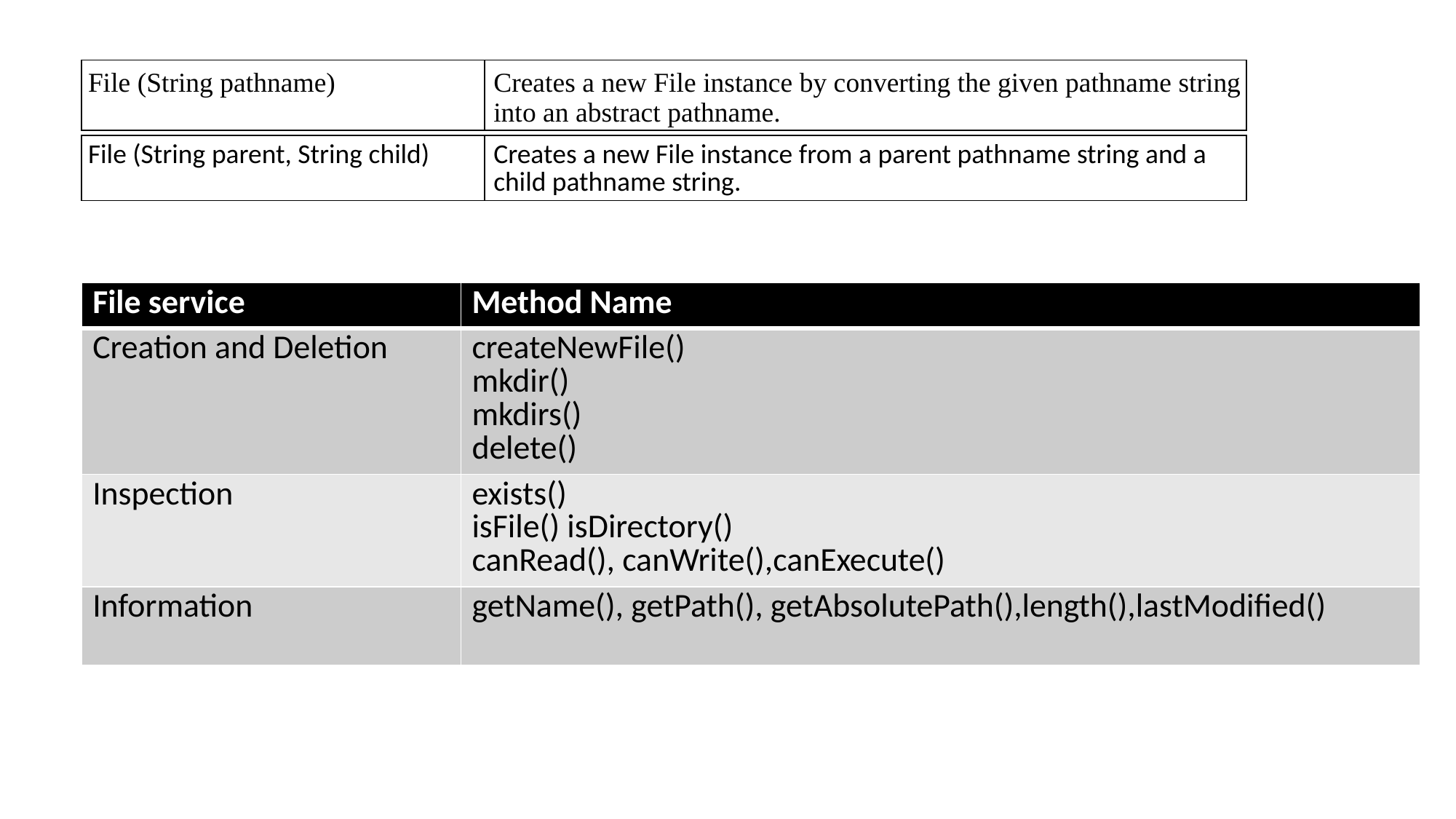

| File (String pathname) | Creates a new File instance by converting the given pathname string into an abstract pathname. |
| --- | --- |
| File (String parent, String child) | Creates a new File instance from a parent pathname string and a child pathname string. |
| --- | --- |
| File service | Method Name |
| --- | --- |
| Creation and Deletion | createNewFile() mkdir() mkdirs() delete() |
| Inspection | exists() isFile() isDirectory() canRead(), canWrite(),canExecute() |
| Information | getName(), getPath(), getAbsolutePath(),length(),lastModified() |